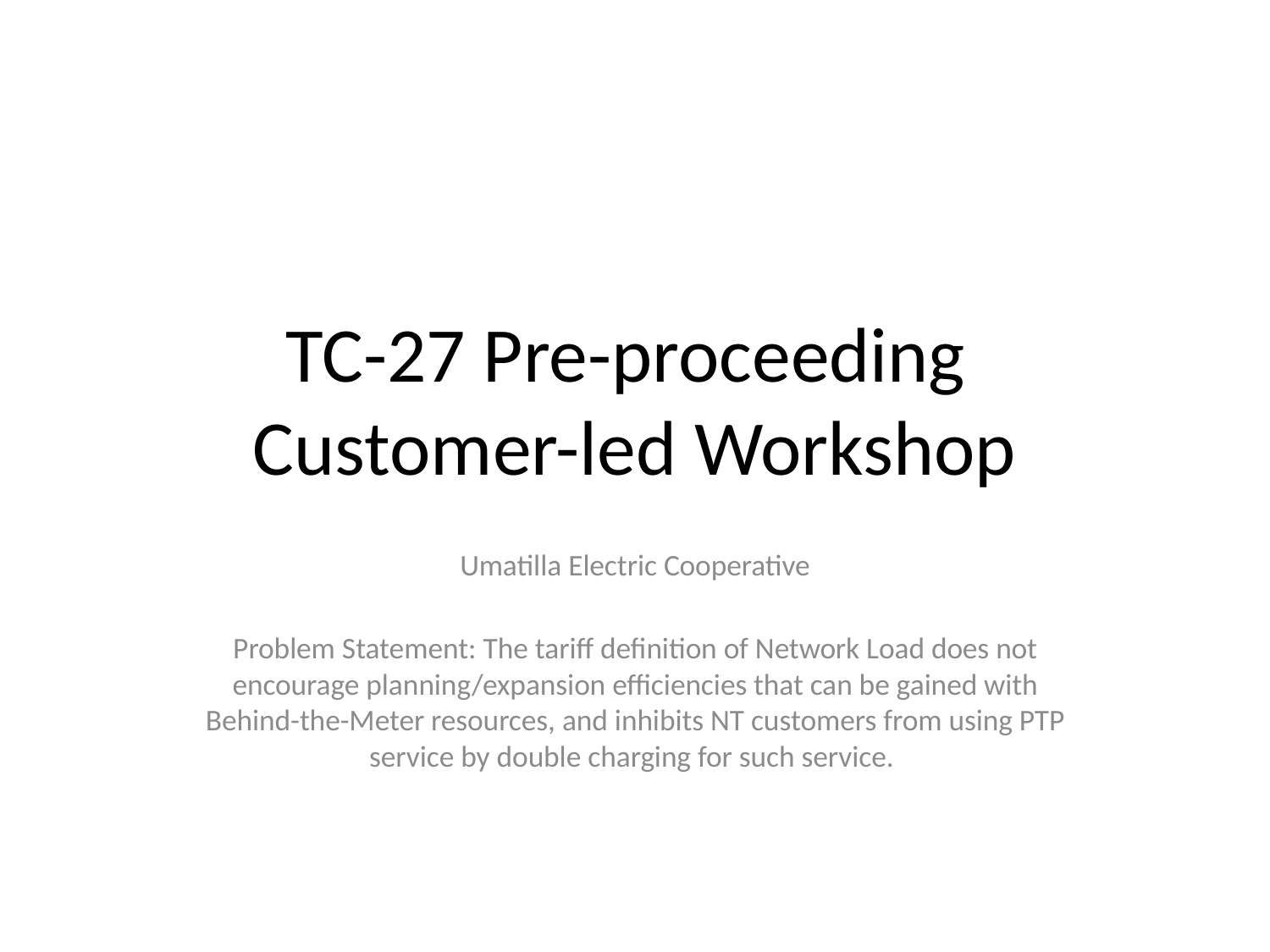

# TC-27 Pre-proceeding Customer-led Workshop
Umatilla Electric Cooperative

Problem Statement: The tariff definition of Network Load does not encourage planning/expansion efficiencies that can be gained with Behind-the-Meter resources, and inhibits NT customers from using PTP service by double charging for such service.